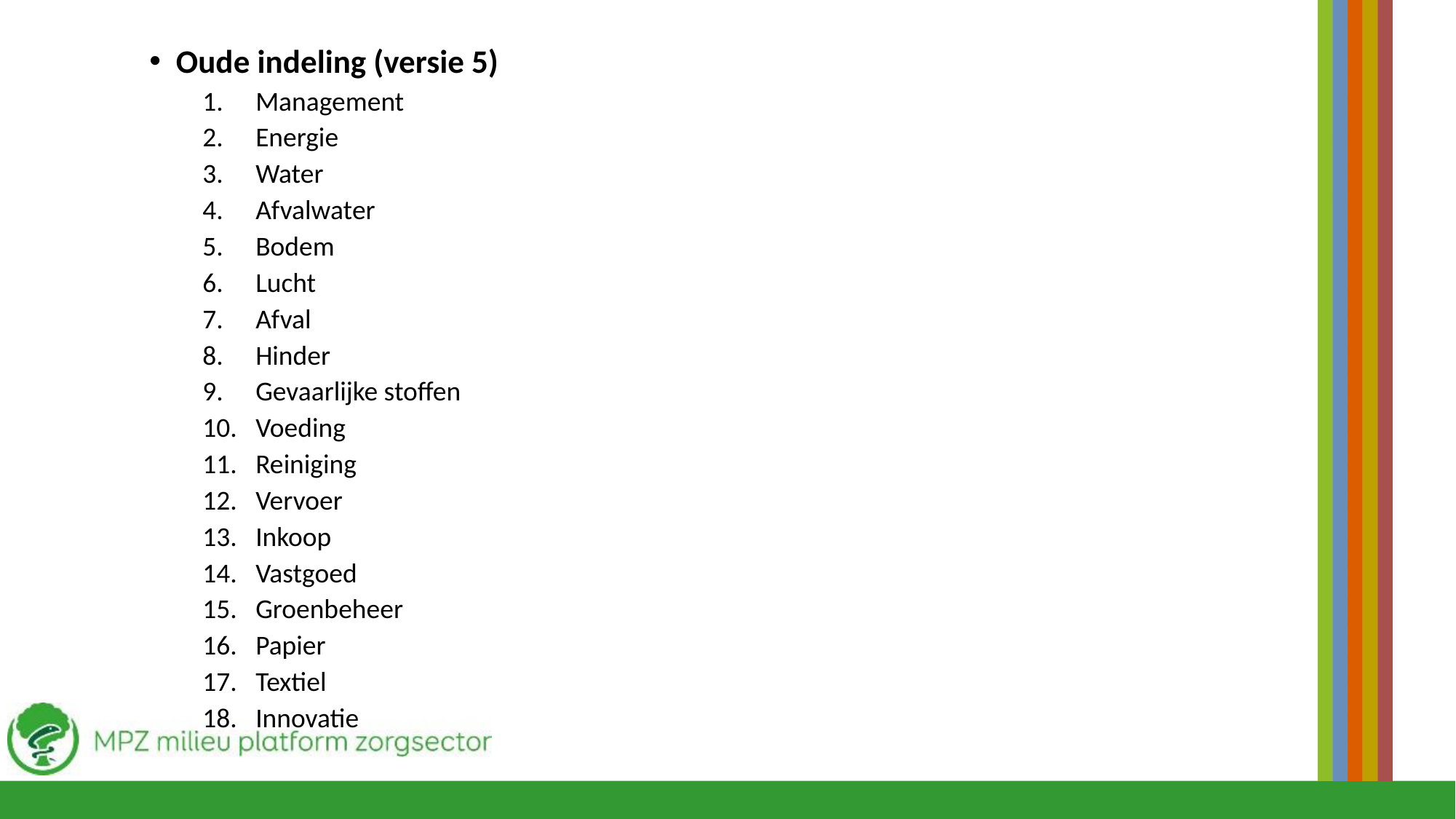

Oude indeling (versie 5)
Management
Energie
Water
Afvalwater
Bodem
Lucht
Afval
Hinder
Gevaarlijke stoffen
Voeding
Reiniging
Vervoer
Inkoop
Vastgoed
Groenbeheer
Papier
Textiel
Innovatie